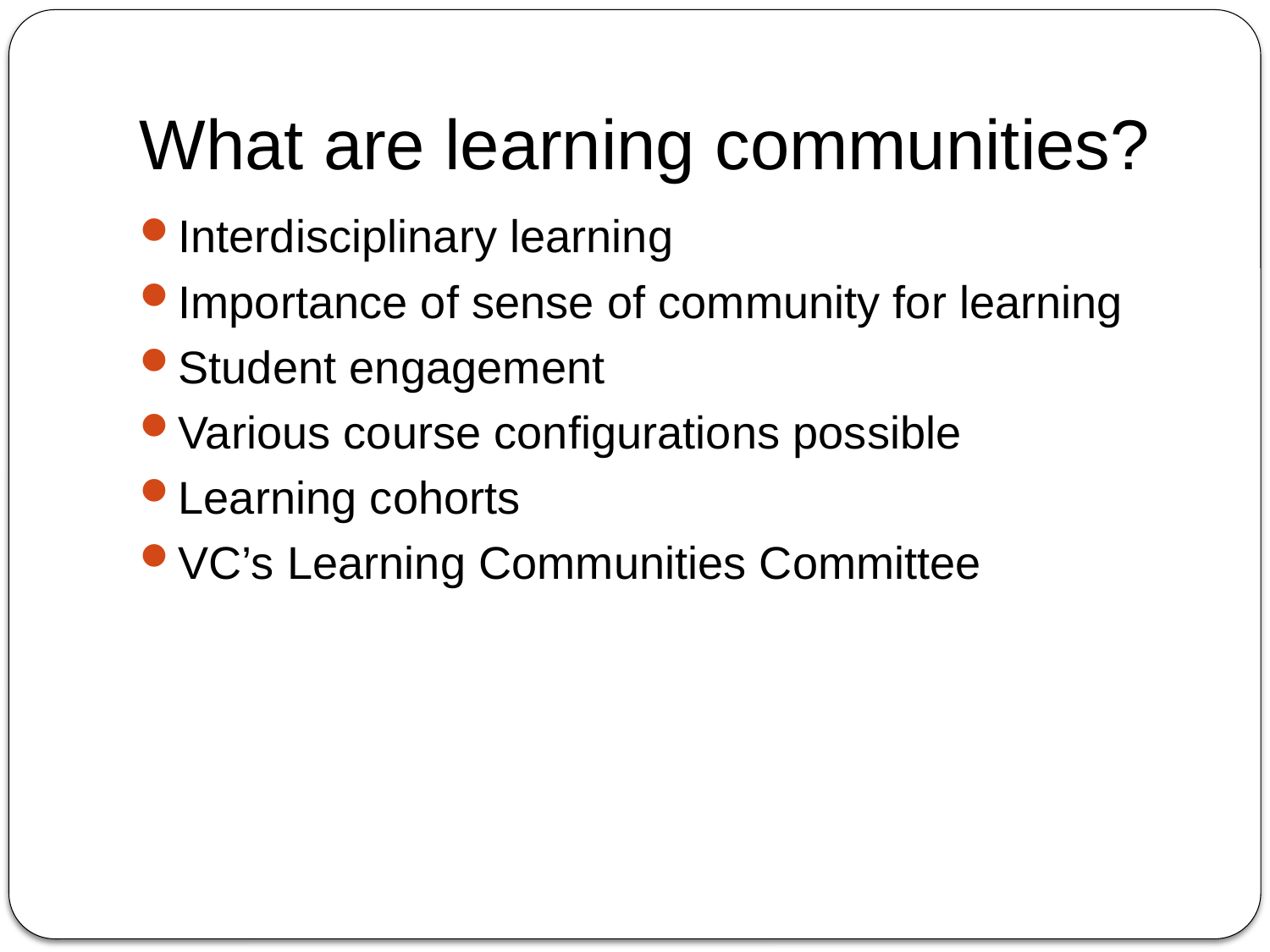

# What are learning communities?
Interdisciplinary learning
Importance of sense of community for learning
Student engagement
Various course configurations possible
Learning cohorts
VC’s Learning Communities Committee